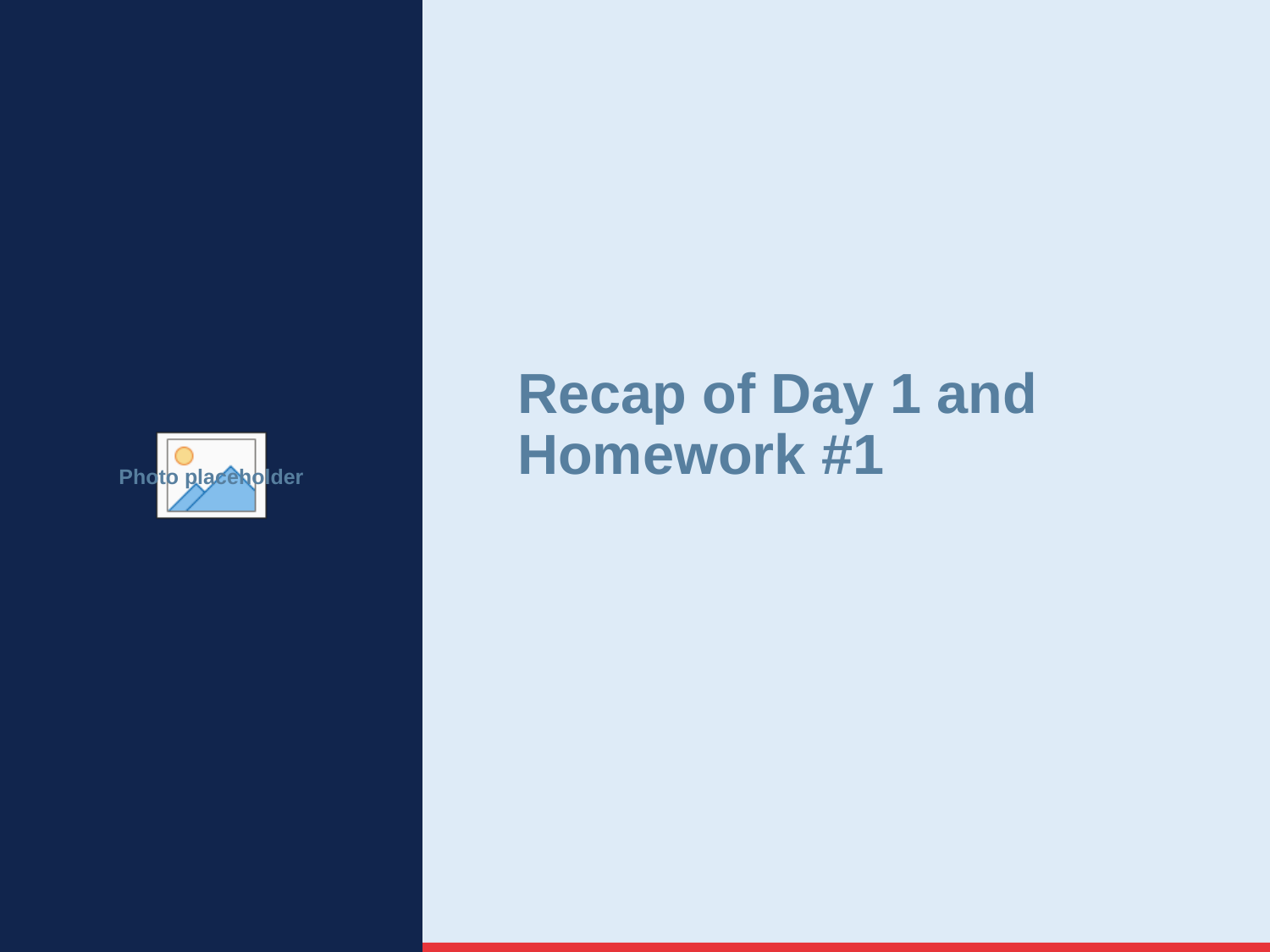

# Recap of Day 1 and Homework #1